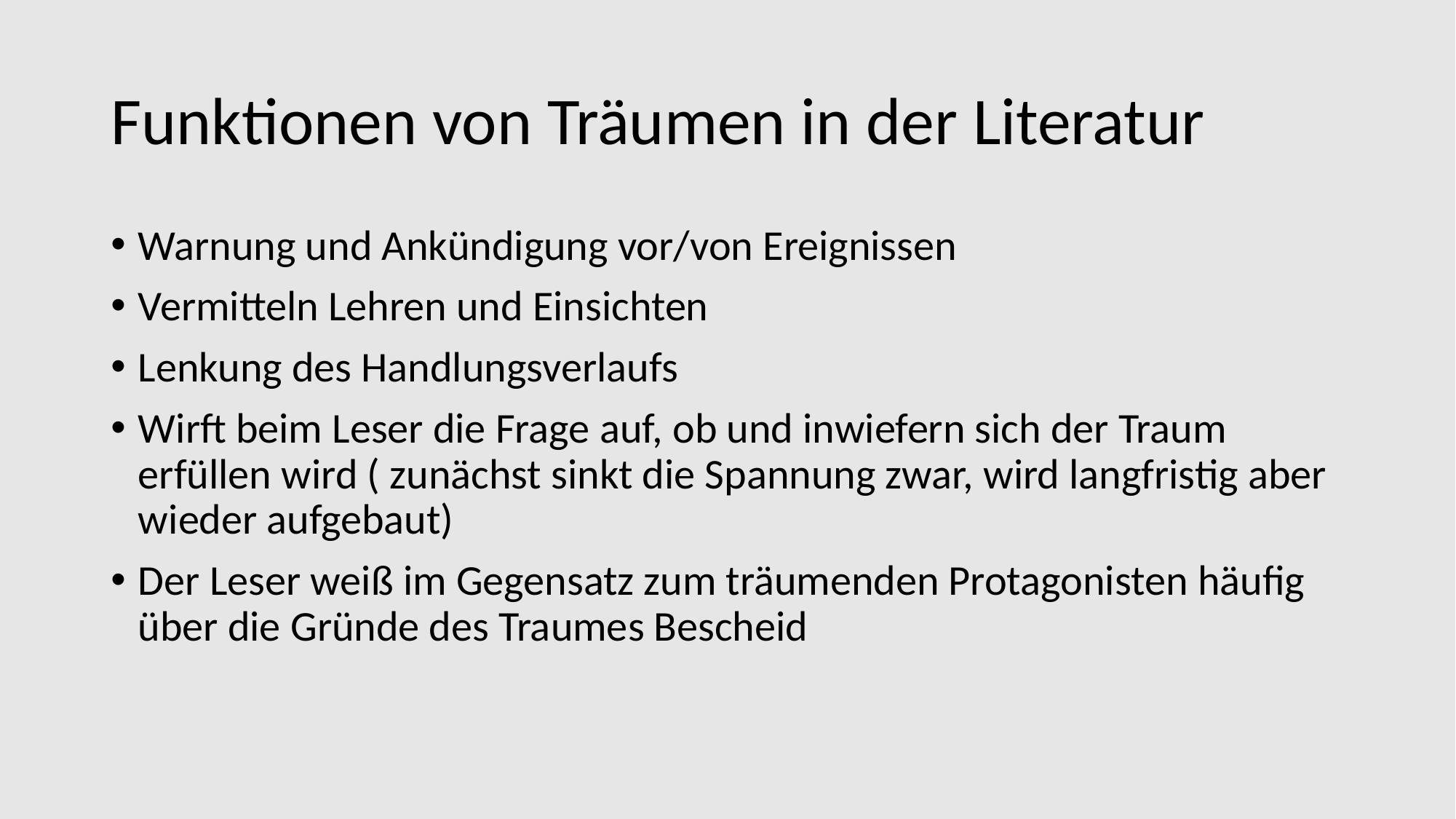

# Funktionen von Träumen in der Literatur
Warnung und Ankündigung vor/von Ereignissen
Vermitteln Lehren und Einsichten
Lenkung des Handlungsverlaufs
Wirft beim Leser die Frage auf, ob und inwiefern sich der Traum erfüllen wird ( zunächst sinkt die Spannung zwar, wird langfristig aber wieder aufgebaut)
Der Leser weiß im Gegensatz zum träumenden Protagonisten häufig über die Gründe des Traumes Bescheid